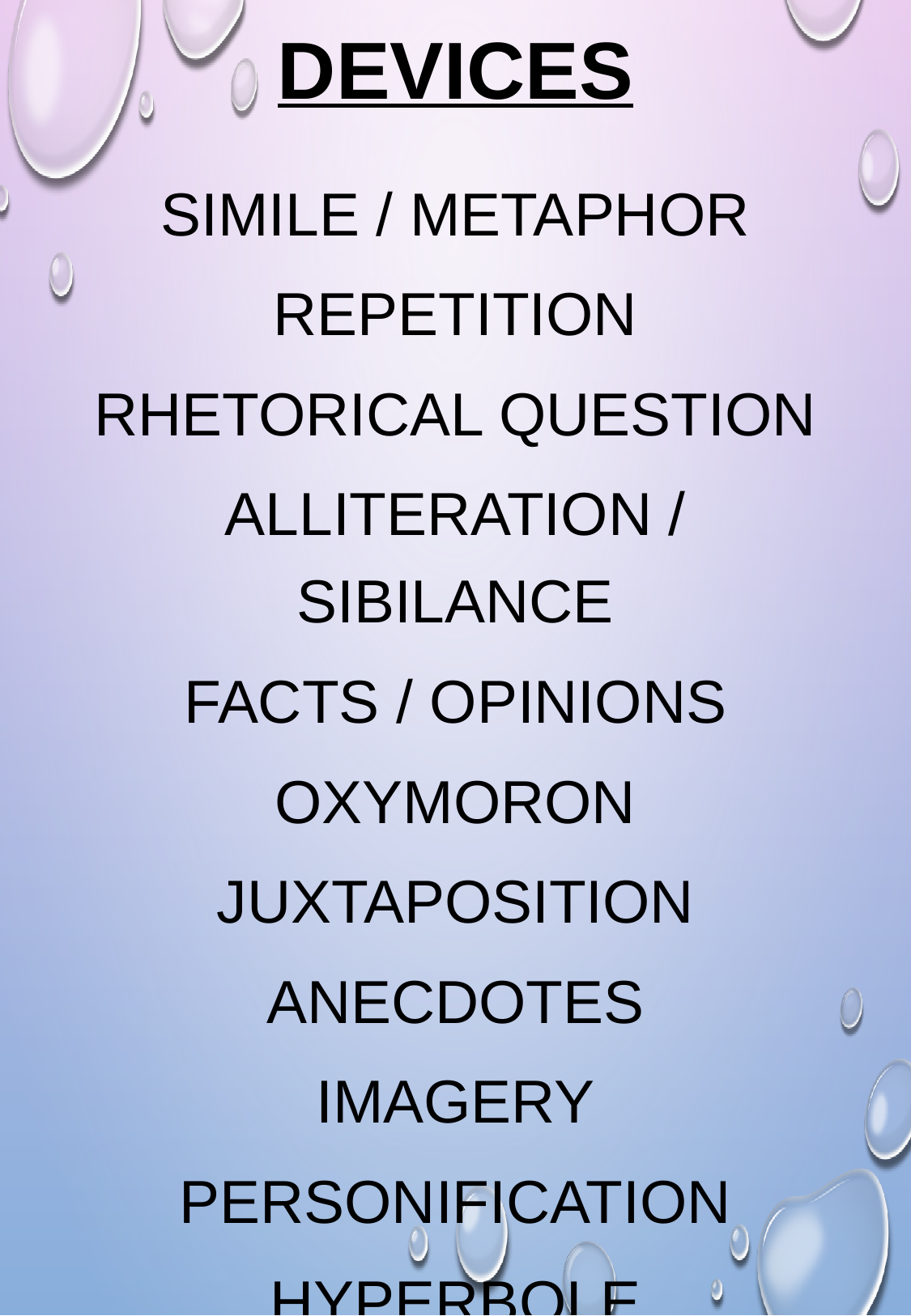

# devices
SIMILE / METAPHOR
REPETITION
RHETORICAL QUESTION
ALLITERATION / SIBILANCE
FACTS / OPINIONS
OXYMORON
JUXTAPOSITION
ANECDOTES
IMAGERY
PERSONIFICATION
HYPERBOLE